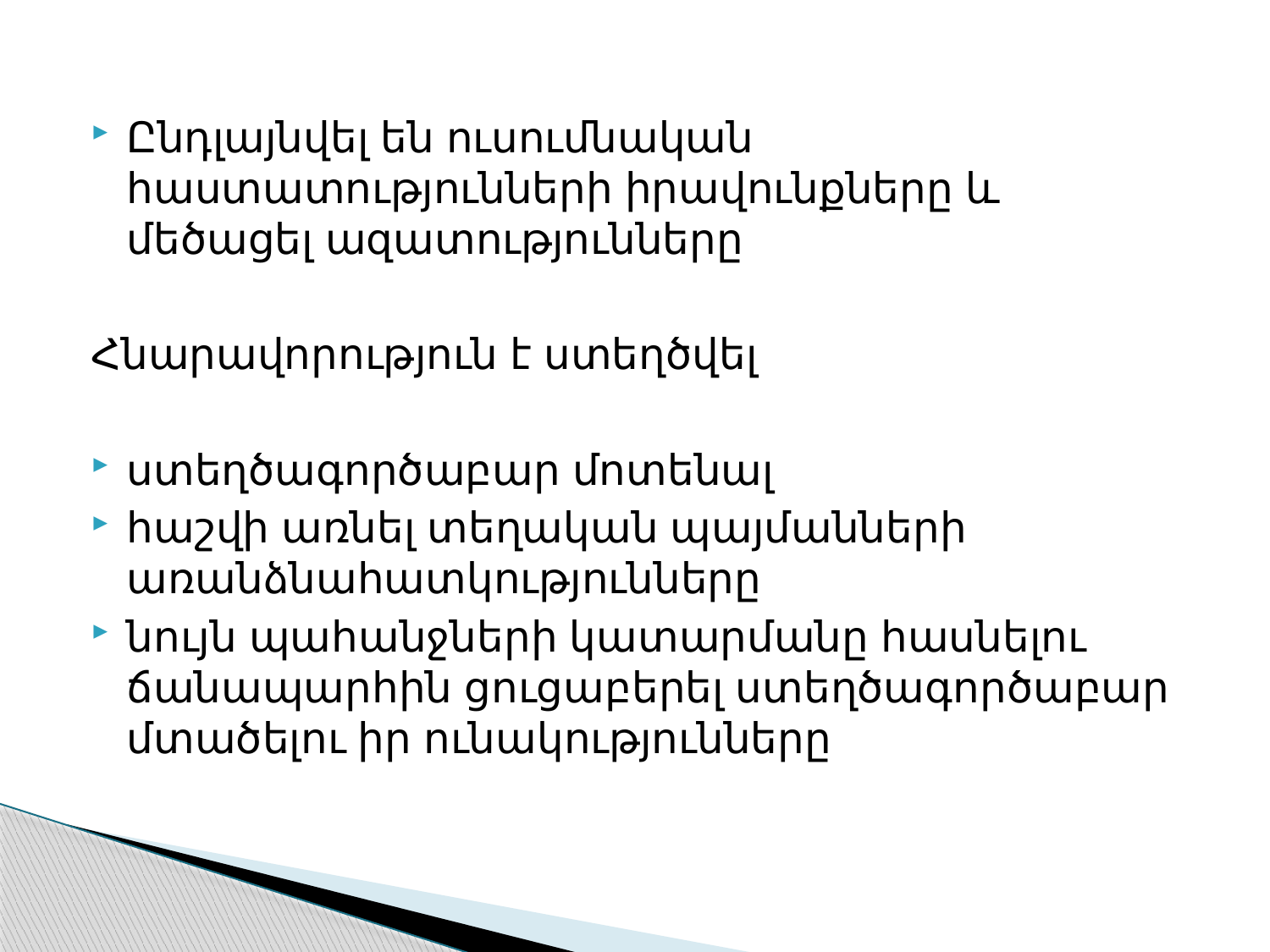

Ընդլայնվել են ուսումնական հաստատությունների իրավունք­ները և մեծացել ազատությունները

Հնարավորություն է ստեղծվել

ստեղծագործա­բար մոտենալ
հաշվի առնել տեղական պայ­ման­ների առանձնահատ­կութ­յունները
նույն պահանջների կատար­մանը հասնելու ճանապարհին ցուցաբերել ստեղծագործաբար մտածելու իր ունակությունները